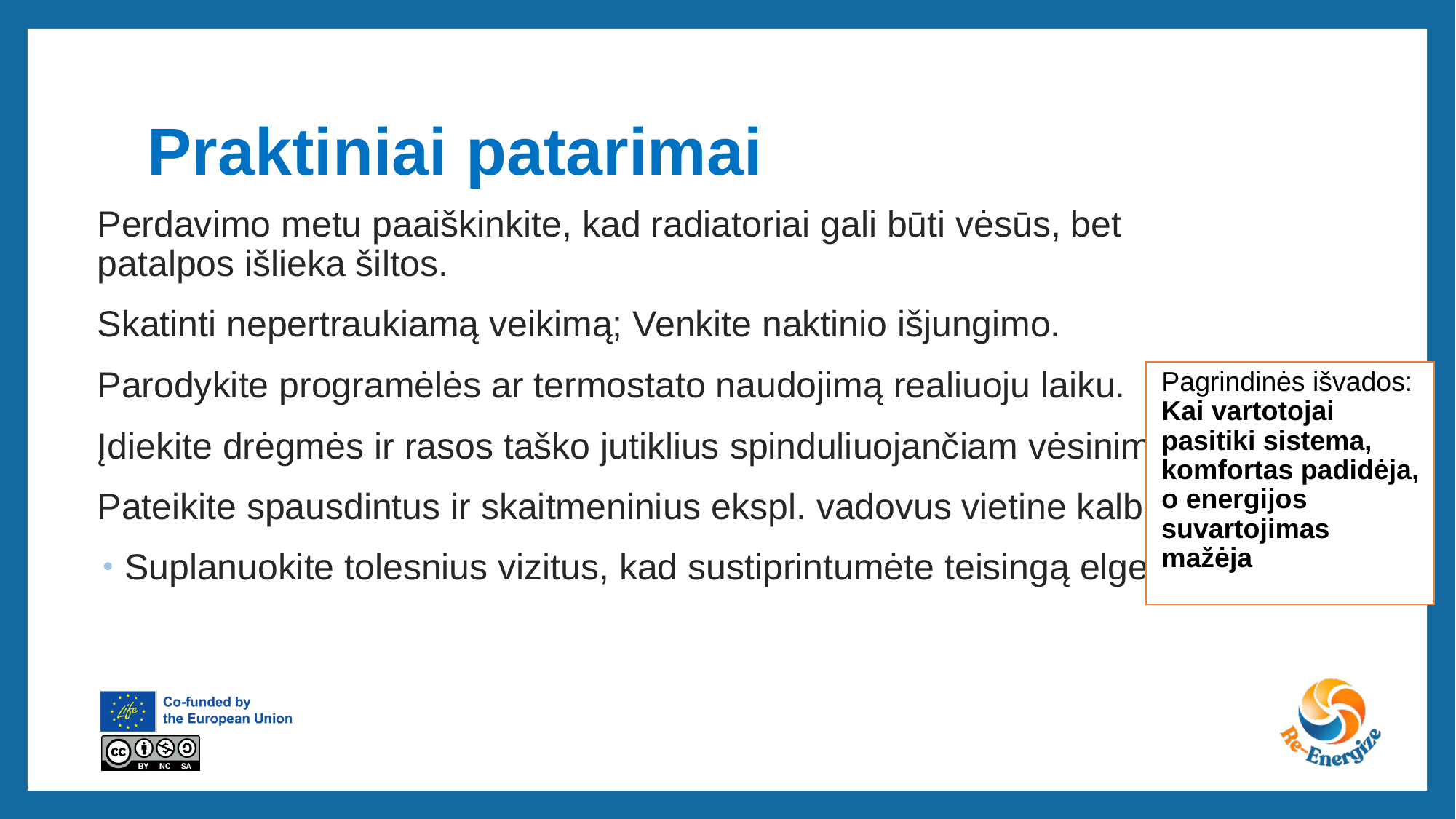

# Praktiniai patarimai
Perdavimo metu paaiškinkite, kad radiatoriai gali būti vėsūs, bet patalpos išlieka šiltos.
Skatinti nepertraukiamą veikimą; Venkite naktinio išjungimo.
Parodykite programėlės ar termostato naudojimą realiuoju laiku.
Įdiekite drėgmės ir rasos taško jutiklius spinduliuojančiam vėsinimui.
Pateikite spausdintus ir skaitmeninius ekspl. vadovus vietine kalba.
Suplanuokite tolesnius vizitus, kad sustiprintumėte teisingą elgesį.
Pagrindinės išvados: Kai vartotojai pasitiki sistema, komfortas padidėja, o energijos suvartojimas mažėja